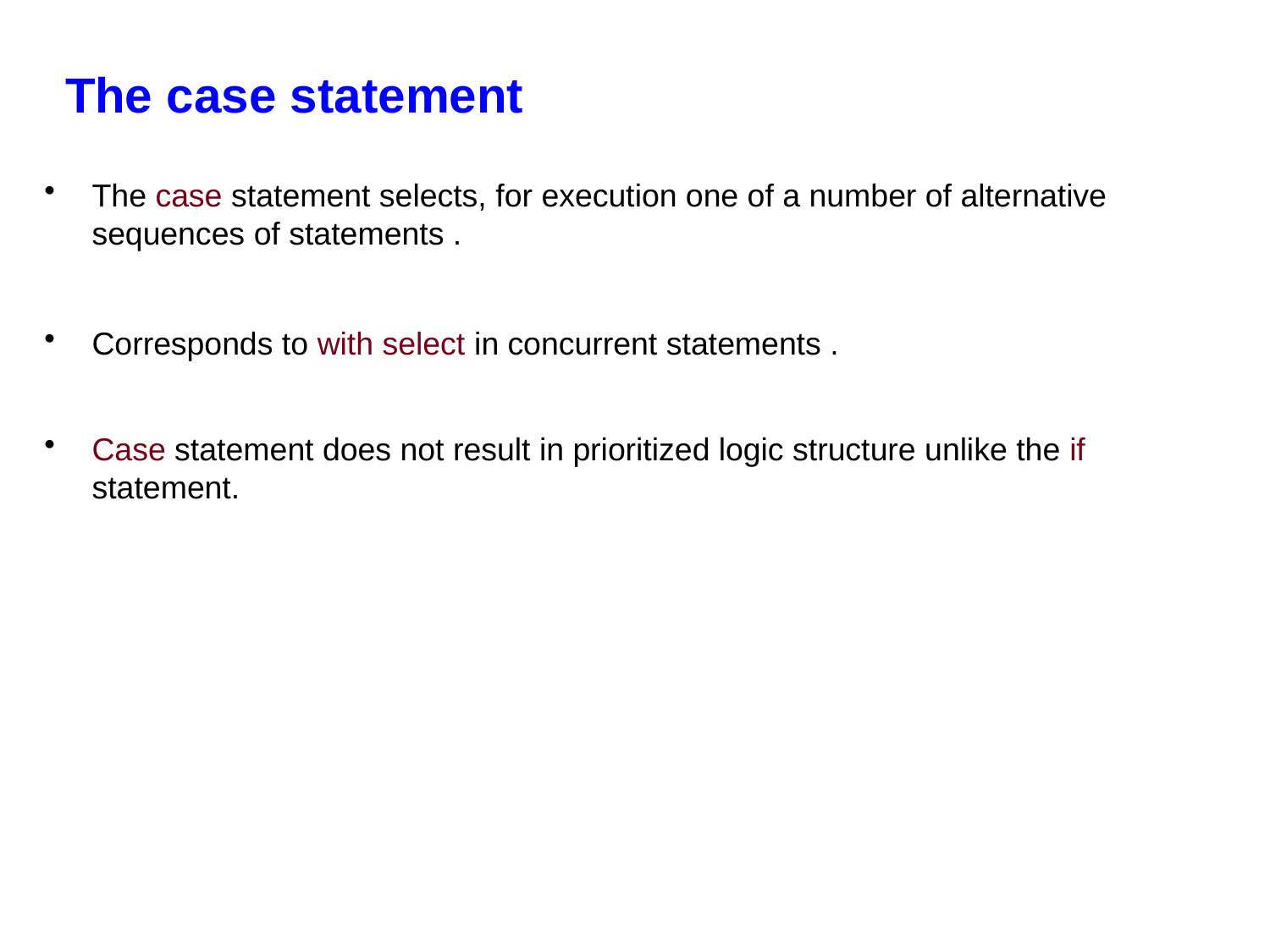

The case statement
The case statement selects, for execution one of a number of alternative sequences of statements .
Corresponds to with select in concurrent statements .
Case statement does not result in prioritized logic structure unlike the if statement.